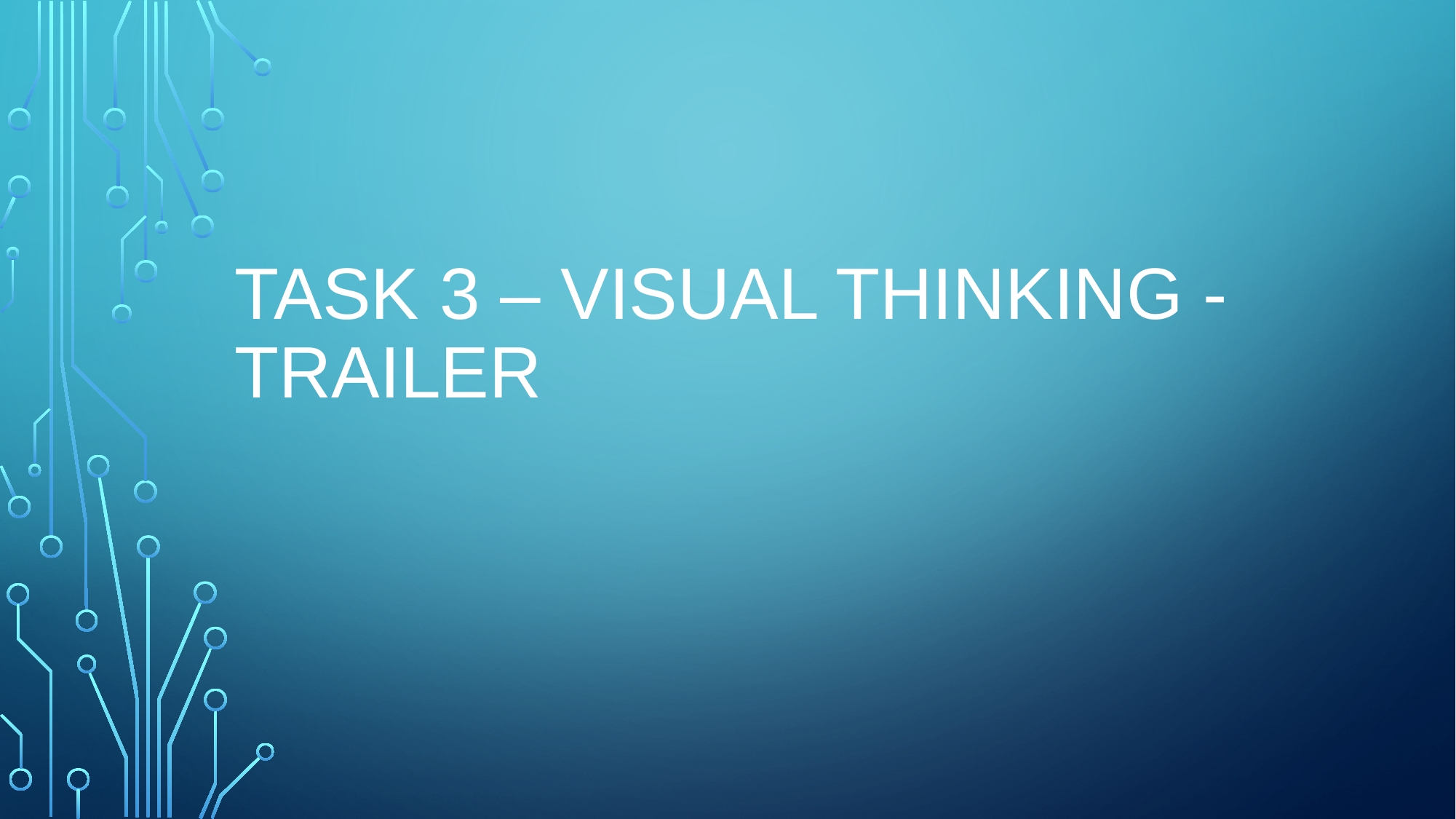

# Task 3 – Visual Thinking - Trailer